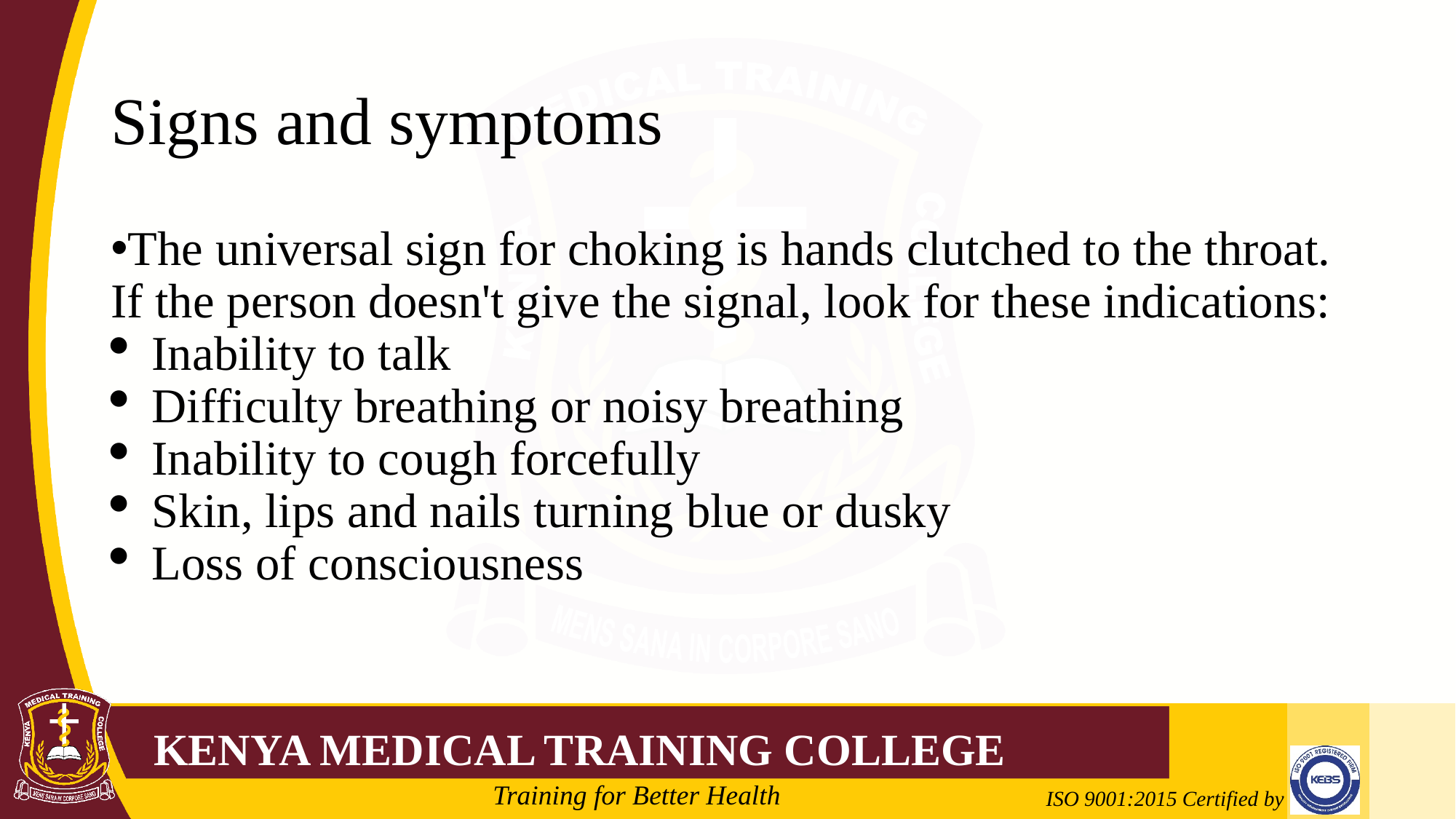

# Signs and symptoms
The universal sign for choking is hands clutched to the throat. If the person doesn't give the signal, look for these indications:
Inability to talk
Difficulty breathing or noisy breathing
Inability to cough forcefully
Skin, lips and nails turning blue or dusky
Loss of consciousness